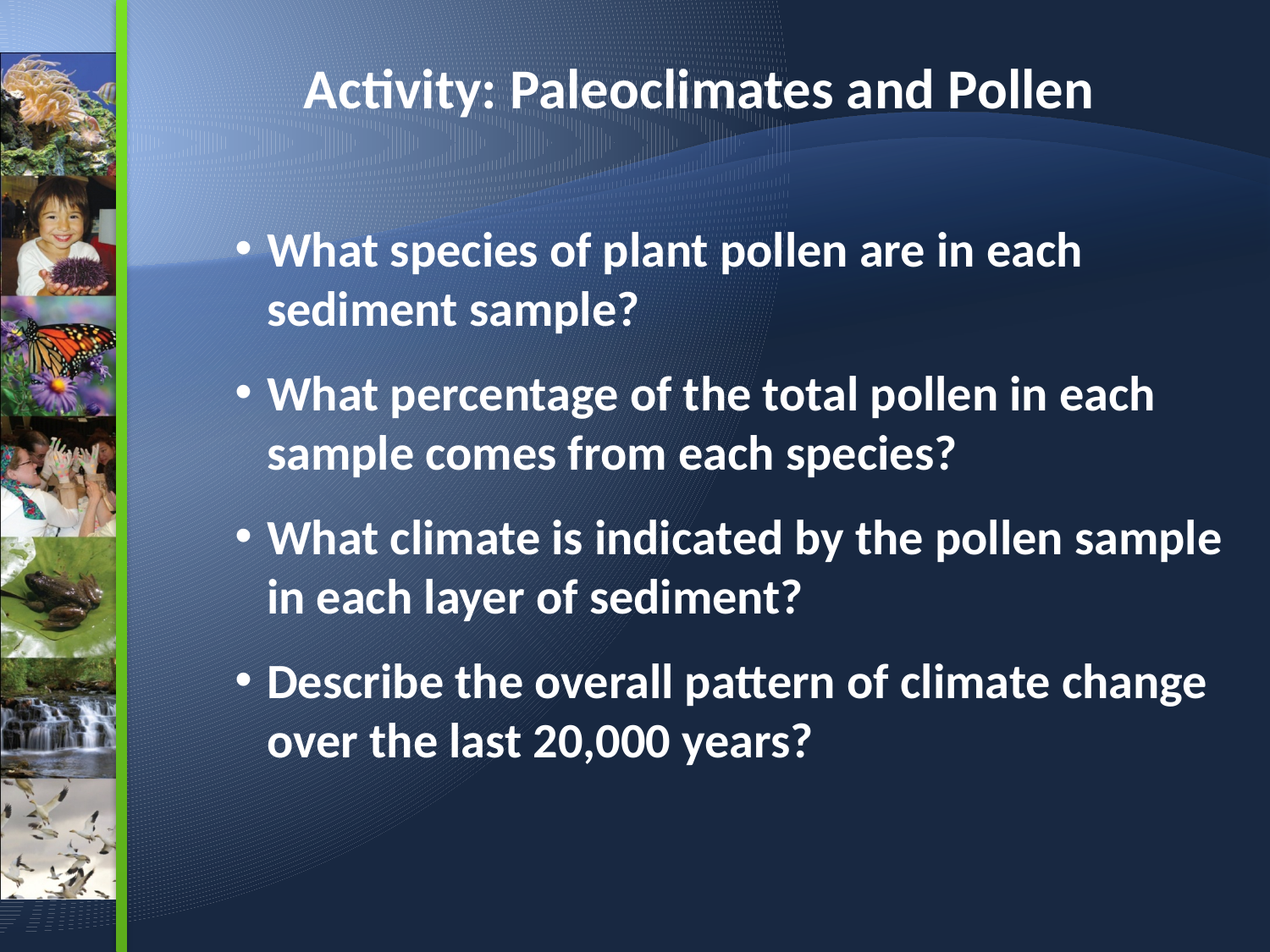

Activity: Paleoclimates and Pollen
What species of plant pollen are in each sediment sample?

What percentage of the total pollen in each sample comes from each species?

What climate is indicated by the pollen sample in each layer of sediment?

Describe the overall pattern of climate change over the last 20,000 years?